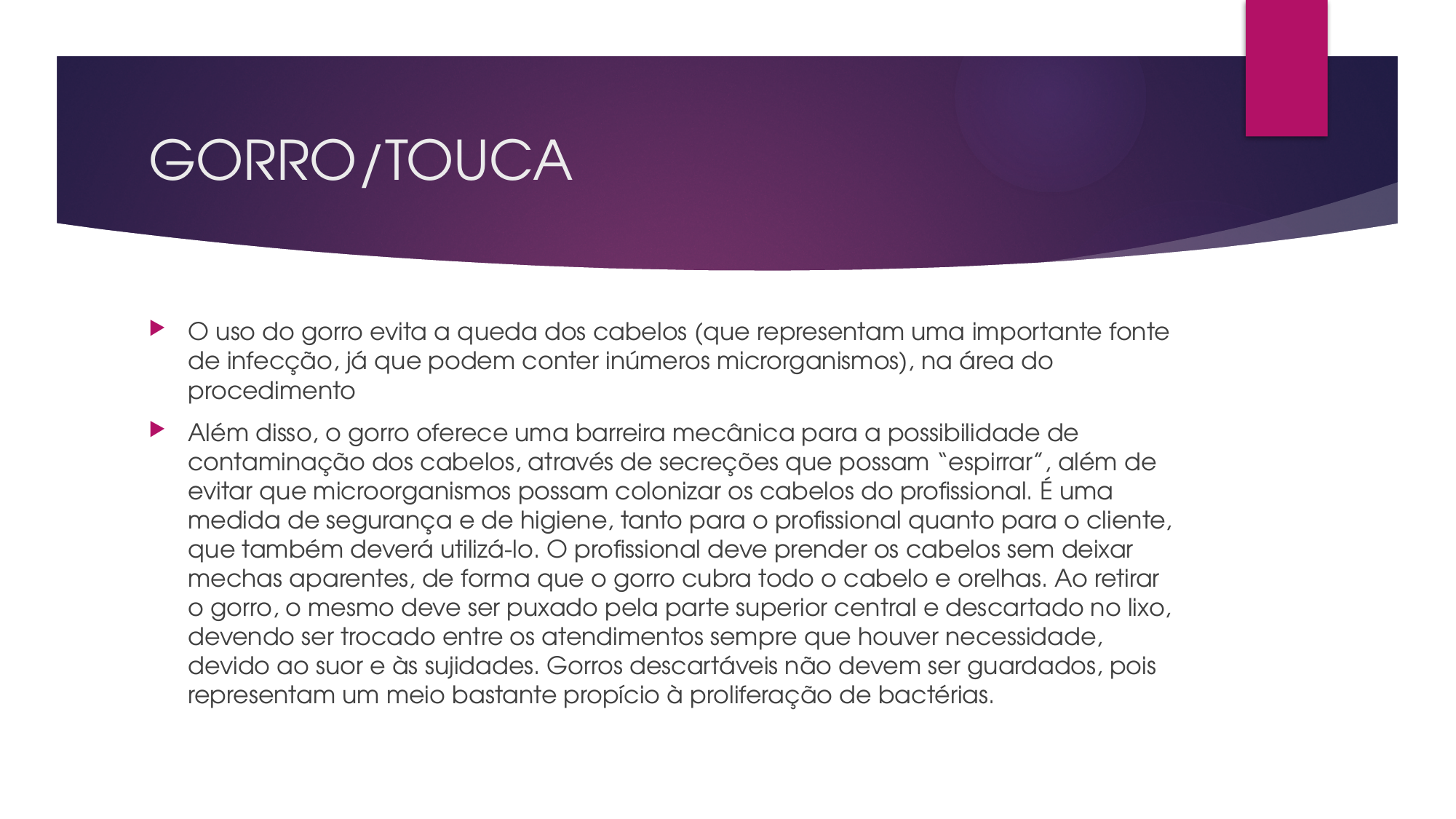

# GORRO/TOUCA
O uso do gorro evita a queda dos cabelos (que representam uma importante fonte de infecção, já que podem conter inúmeros microrganismos), na área do procedimento
Além disso, o gorro oferece uma barreira mecânica para a possibilidade de contaminação dos cabelos, através de secreções que possam “espirrar”, além de evitar que microorganismos possam colonizar os cabelos do profissional. É uma medida de segurança e de higiene, tanto para o profissional quanto para o cliente, que também deverá utilizá-lo. O profissional deve prender os cabelos sem deixar mechas aparentes, de forma que o gorro cubra todo o cabelo e orelhas. Ao retirar o gorro, o mesmo deve ser puxado pela parte superior central e descartado no lixo, devendo ser trocado entre os atendimentos sempre que houver necessidade, devido ao suor e às sujidades. Gorros descartáveis não devem ser guardados, pois representam um meio bastante propício à proliferação de bactérias.